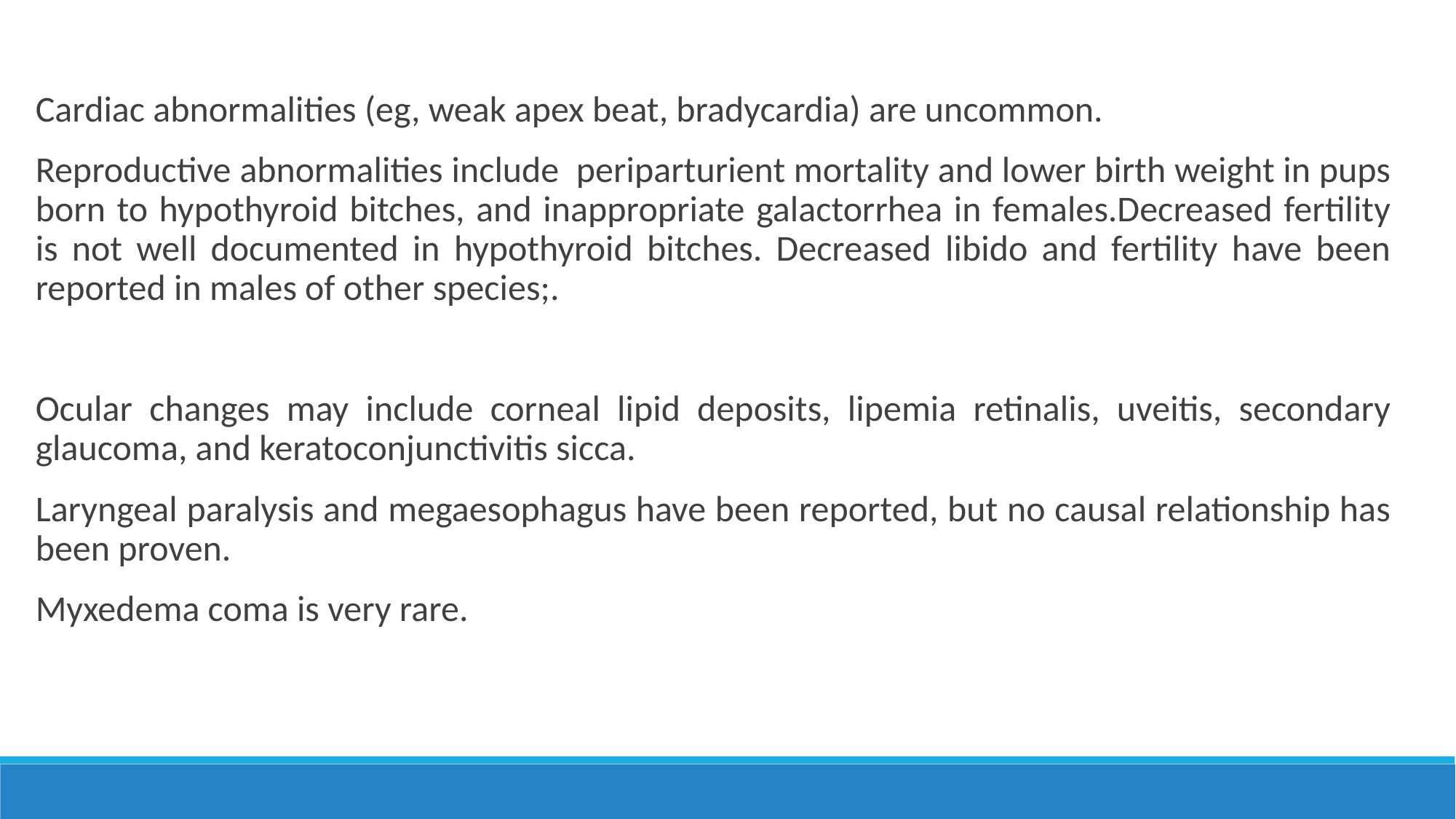

Cardiac abnormalities (eg, weak apex beat, bradycardia) are uncommon.
Reproductive abnormalities include  periparturient mortality and lower birth weight in pups born to hypothyroid bitches, and inappropriate galactorrhea in females.Decreased fertility is not well documented in hypothyroid bitches. Decreased libido and fertility have been reported in males of other species;.

Ocular changes may include corneal lipid deposits, lipemia retinalis, uveitis, secondary glaucoma, and keratoconjunctivitis sicca.
Laryngeal paralysis and megaesophagus have been reported, but no causal relationship has been proven.
Myxedema coma is very rare.